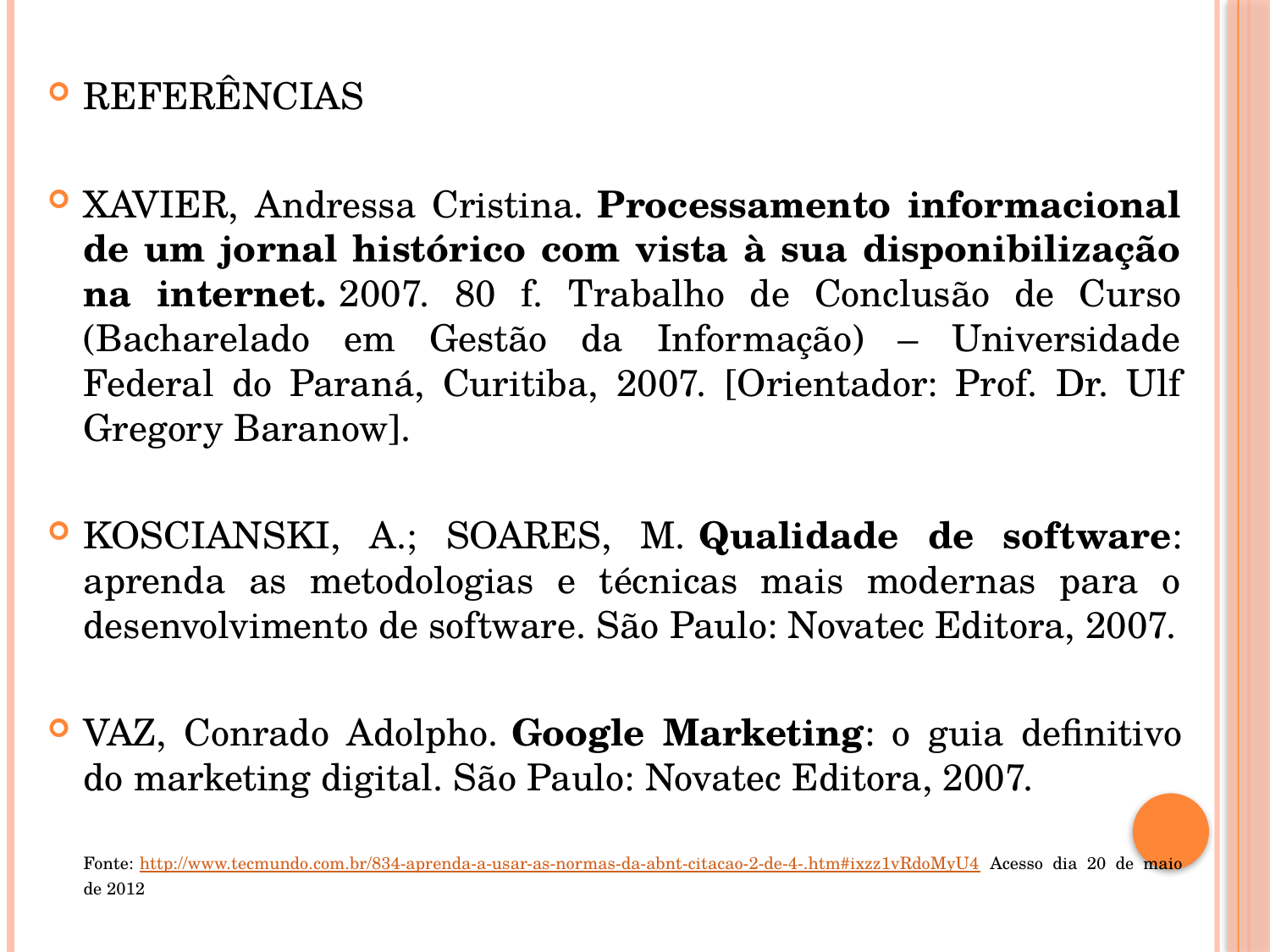

REFERÊNCIAS

XAVIER, Andressa Cristina. Processamento informacional de um jornal histórico com vista à sua disponibilização na internet. 2007. 80 f. Trabalho de Conclusão de Curso (Bacharelado em Gestão da Informação) – Universidade Federal do Paraná, Curitiba, 2007. [Orientador: Prof. Dr. Ulf Gregory Baranow].

KOSCIANSKI, A.; SOARES, M. Qualidade de software: aprenda as metodologias e técnicas mais modernas para o desenvolvimento de software. São Paulo: Novatec Editora, 2007.

VAZ, Conrado Adolpho. Google Marketing: o guia definitivo do marketing digital. São Paulo: Novatec Editora, 2007.
Fonte: http://www.tecmundo.com.br/834-aprenda-a-usar-as-normas-da-abnt-citacao-2-de-4-.htm#ixzz1vRdoMyU4 Acesso dia 20 de maio de 2012